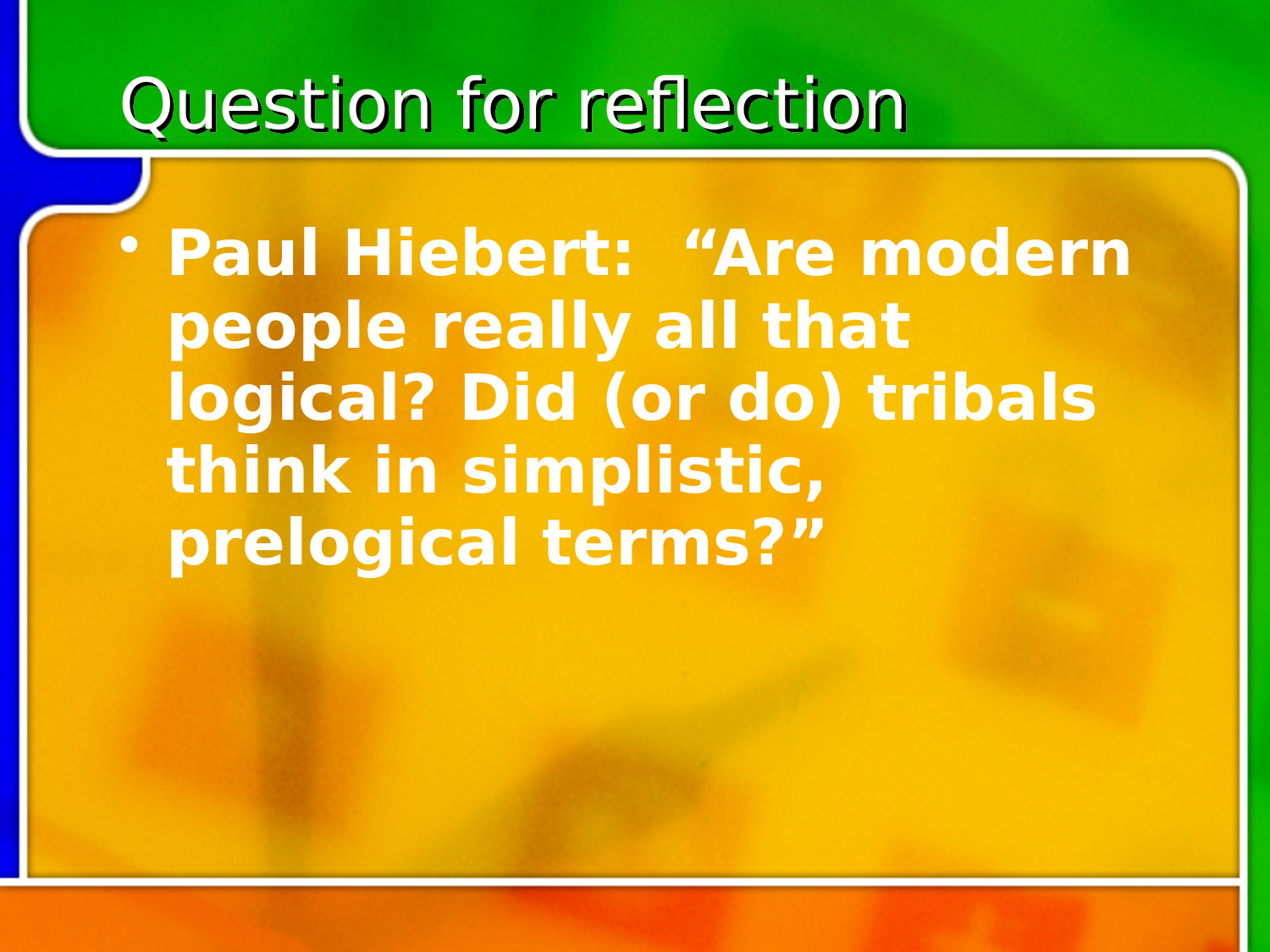

# Question for reflection
Paul Hiebert:  “Are modern people really all that logical? Did (or do) tribals think in simplistic, prelogical terms?”